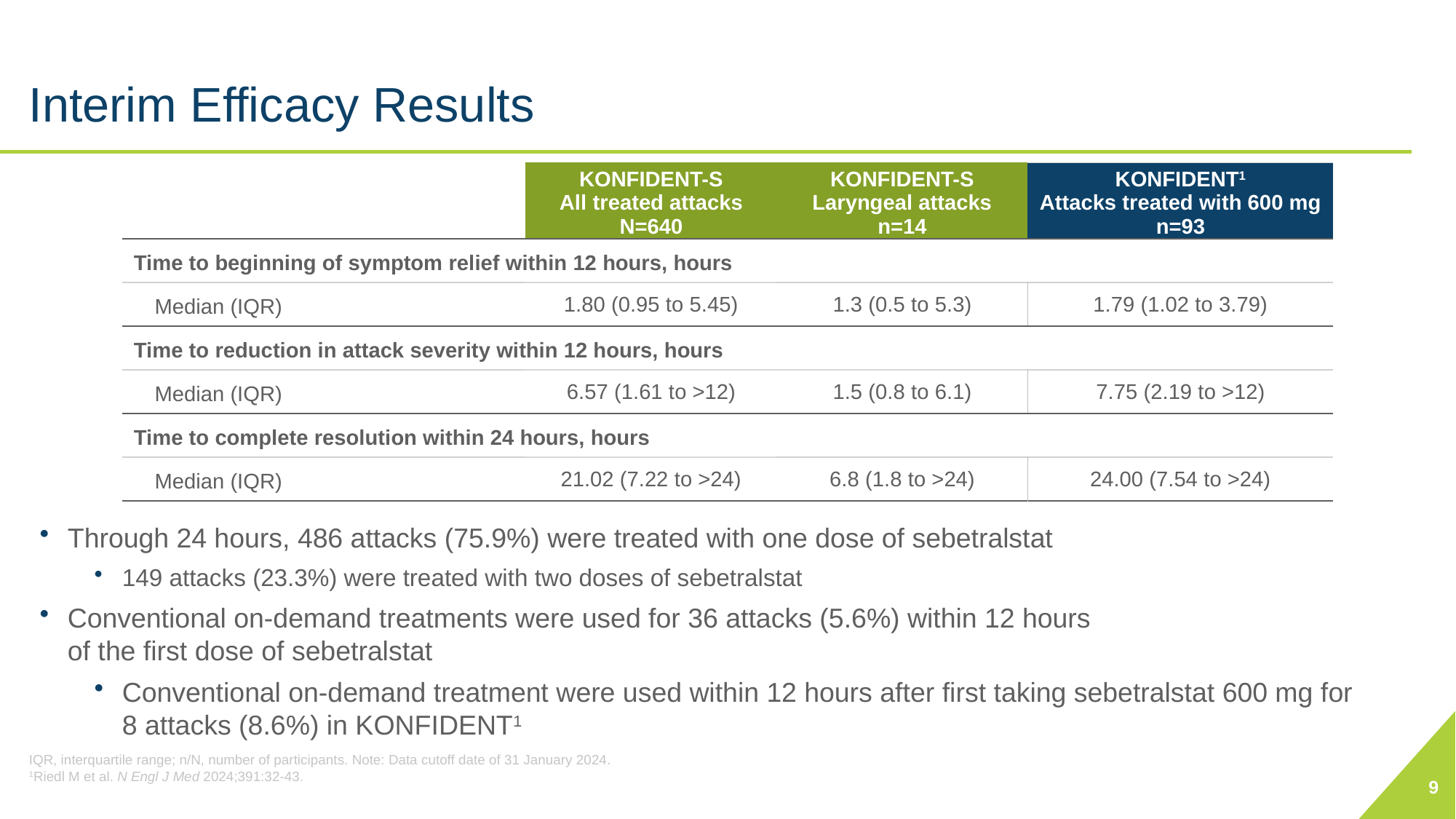

# Interim Efficacy Results
|  | KONFIDENT-S All treated attacks N=640 | KONFIDENT-S Laryngeal attacks n=14 | KONFIDENT1 Attacks treated with 600 mg n=93 |
| --- | --- | --- | --- |
| Time to beginning of symptom relief within 12 hours, hours |  |  |  |
| Median (IQR) | 1.80 (0.95 to 5.45) | 1.3 (0.5 to 5.3) | 1.79 (1.02 to 3.79) |
| Time to reduction in attack severity within 12 hours, hours |  |  |  |
| Median (IQR) | 6.57 (1.61 to >12) | 1.5 (0.8 to 6.1) | 7.75 (2.19 to >12) |
| Time to complete resolution within 24 hours, hours |  |  |  |
| Median (IQR) | 21.02 (7.22 to >24) | 6.8 (1.8 to >24) | 24.00 (7.54 to >24) |
Through 24 hours, 486 attacks (75.9%) were treated with one dose of sebetralstat
149 attacks (23.3%) were treated with two doses of sebetralstat
Conventional on-demand treatments were used for 36 attacks (5.6%) within 12 hours
of the first dose of sebetralstat
Conventional on-demand treatment were used within 12 hours after first taking sebetralstat 600 mg for 8 attacks (8.6%) in KONFIDENT1

IQR, interquartile range; n/N, number of participants. Note: Data cutoff date of 31 January 2024.
1Riedl M et al. N Engl J Med 2024;391:32-43.
9